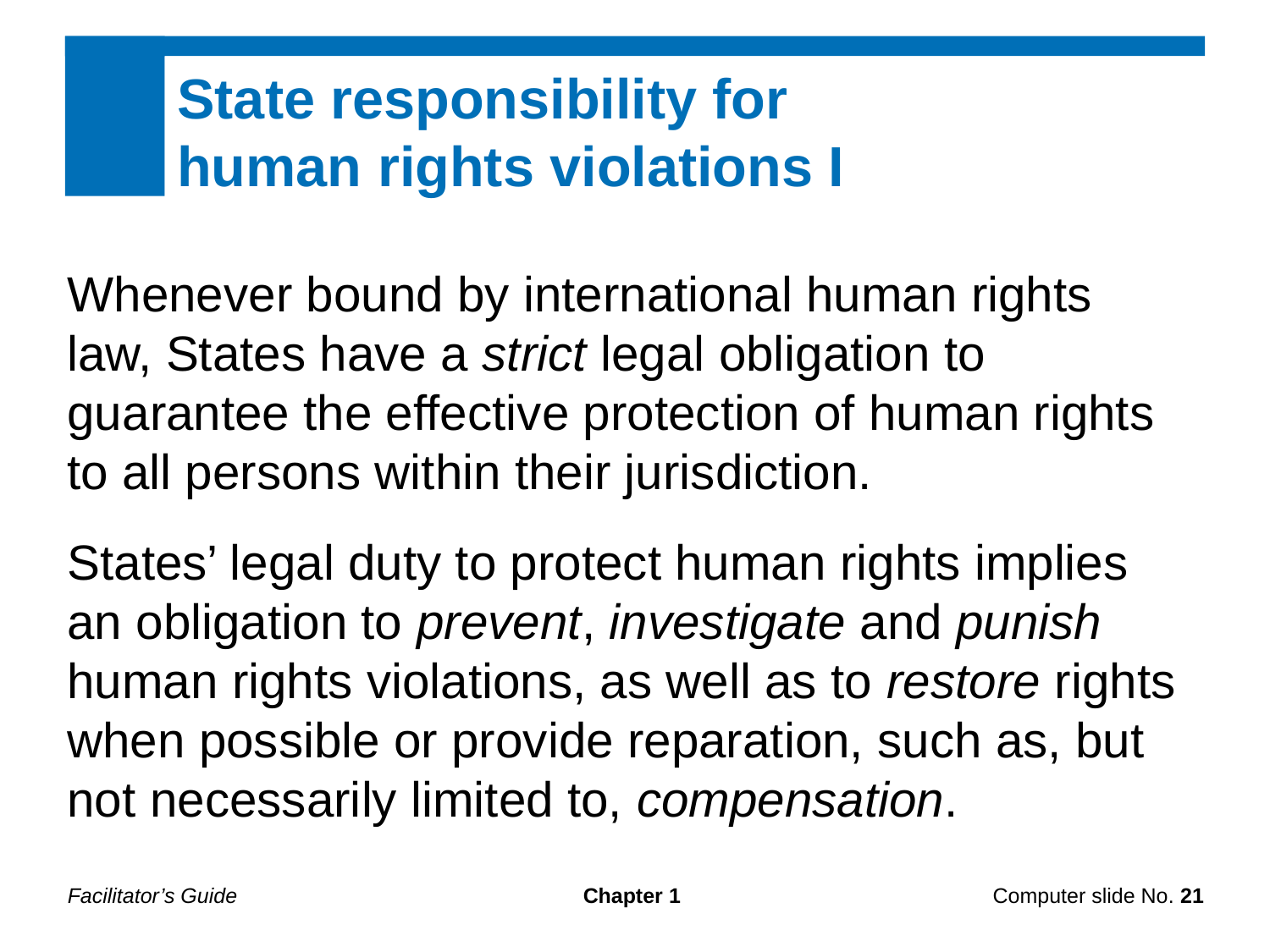

State responsibility for
human rights violations I
Whenever bound by international human rights law, States have a strict legal obligation to guarantee the effective protection of human rights to all persons within their jurisdiction.
States’ legal duty to protect human rights implies an obligation to prevent, investigate and punish human rights violations, as well as to restore rights when possible or provide reparation, such as, but not necessarily limited to, compensation.
Facilitator’s Guide
Chapter 1
Computer slide No. 21